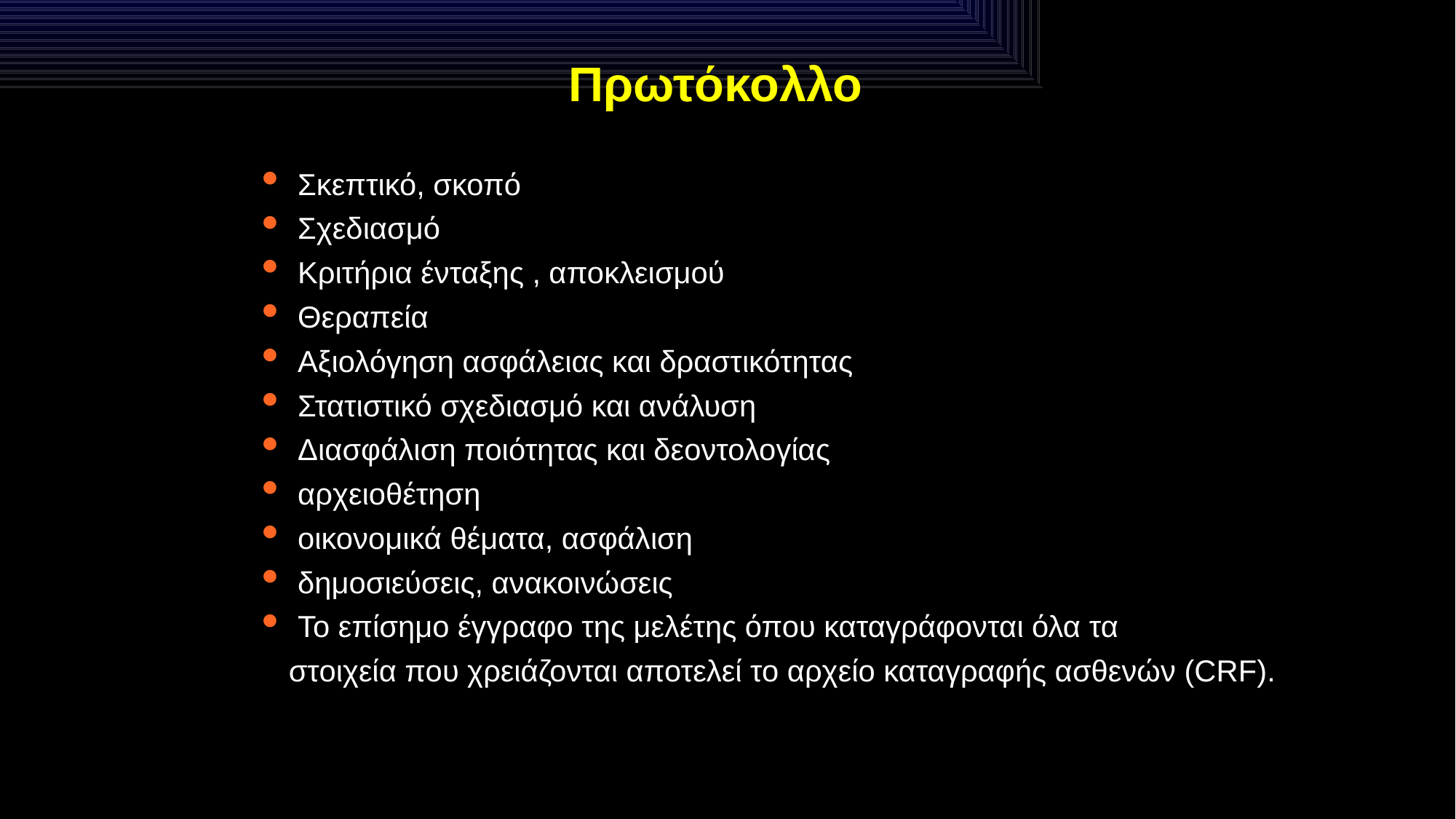

# Πρωτόκολλο

Σκεπτικό, σκοπό
Σχεδιασμό
Κριτήρια ένταξης , αποκλεισμού
Θεραπεία
Αξιολόγηση ασφάλειας και δραστικότητας
Στατιστικό σχεδιασμό και ανάλυση
Διασφάλιση ποιότητας και δεοντολογίας
αρχειοθέτηση
οικονομικά θέματα, ασφάλιση
δημοσιεύσεις, ανακοινώσεις
Το επίσημο έγγραφο της μελέτης όπου καταγράφονται όλα τα
   στοιχεία που χρειάζονται αποτελεί το αρχείο καταγραφής ασθενών (CRF).